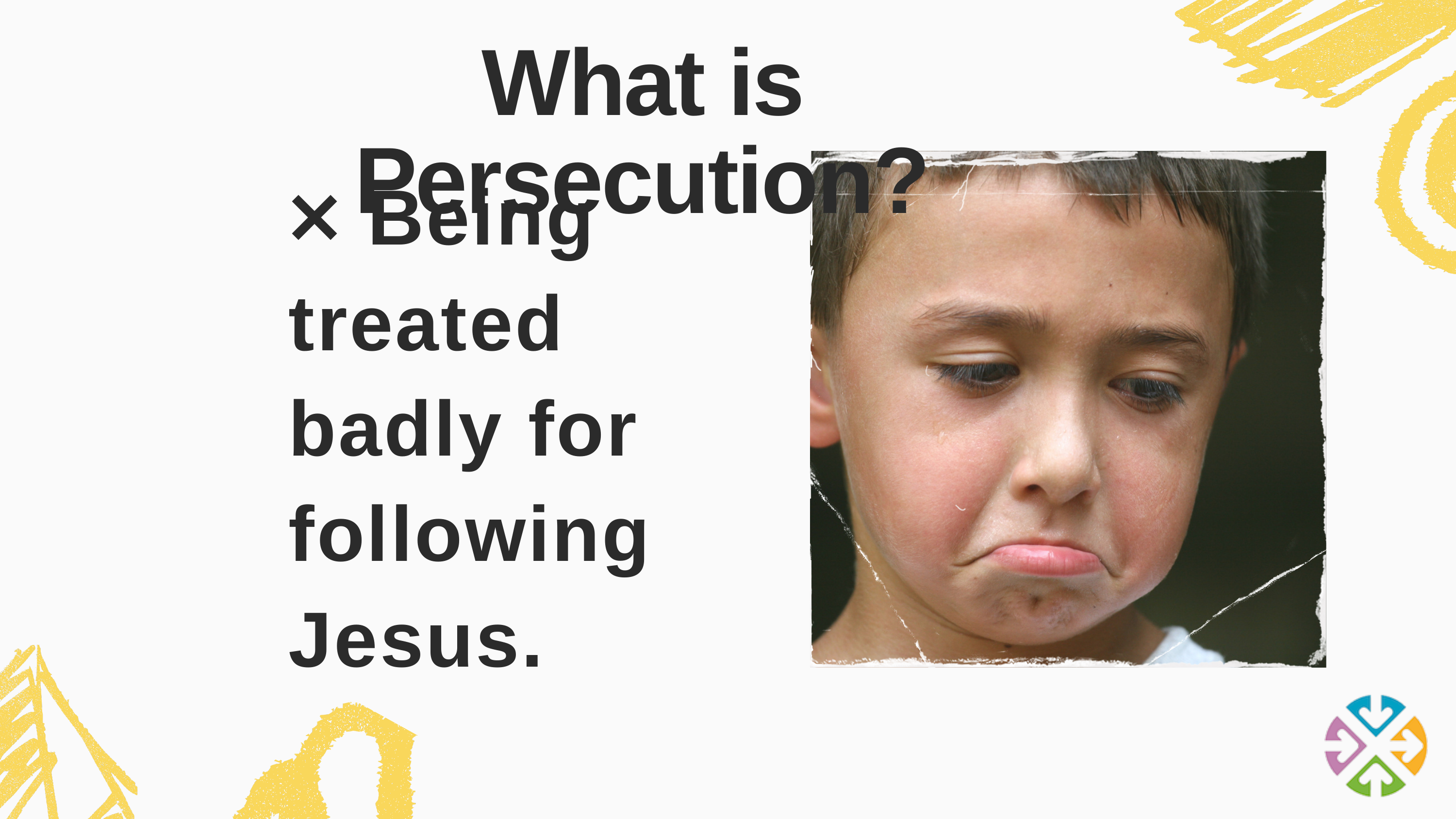

What is Persecution?

❌ Being treated badly for following Jesus.